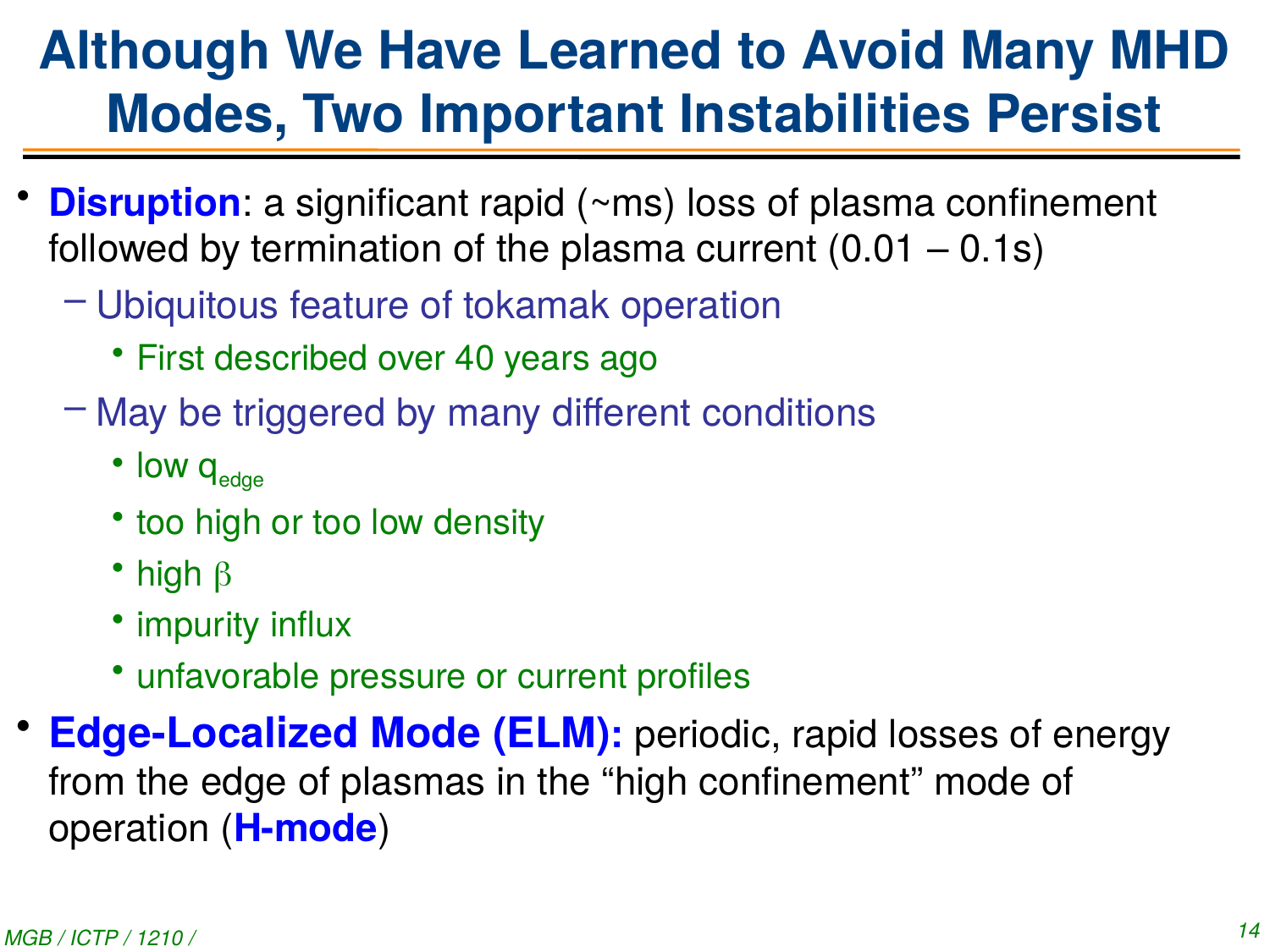

# Although We Have Learned to Avoid Many MHD Modes, Two Important Instabilities Persist
Disruption: a significant rapid (~ms) loss of plasma confinement followed by termination of the plasma current (0.01 – 0.1s)
Ubiquitous feature of tokamak operation
First described over 40 years ago
May be triggered by many different conditions
low qedge
too high or too low density
high β
impurity influx
unfavorable pressure or current profiles
Edge-Localized Mode (ELM): periodic, rapid losses of energy from the edge of plasmas in the “high confinement” mode of operation (H-mode)
14
MGB / ICTP / 1210 / #2